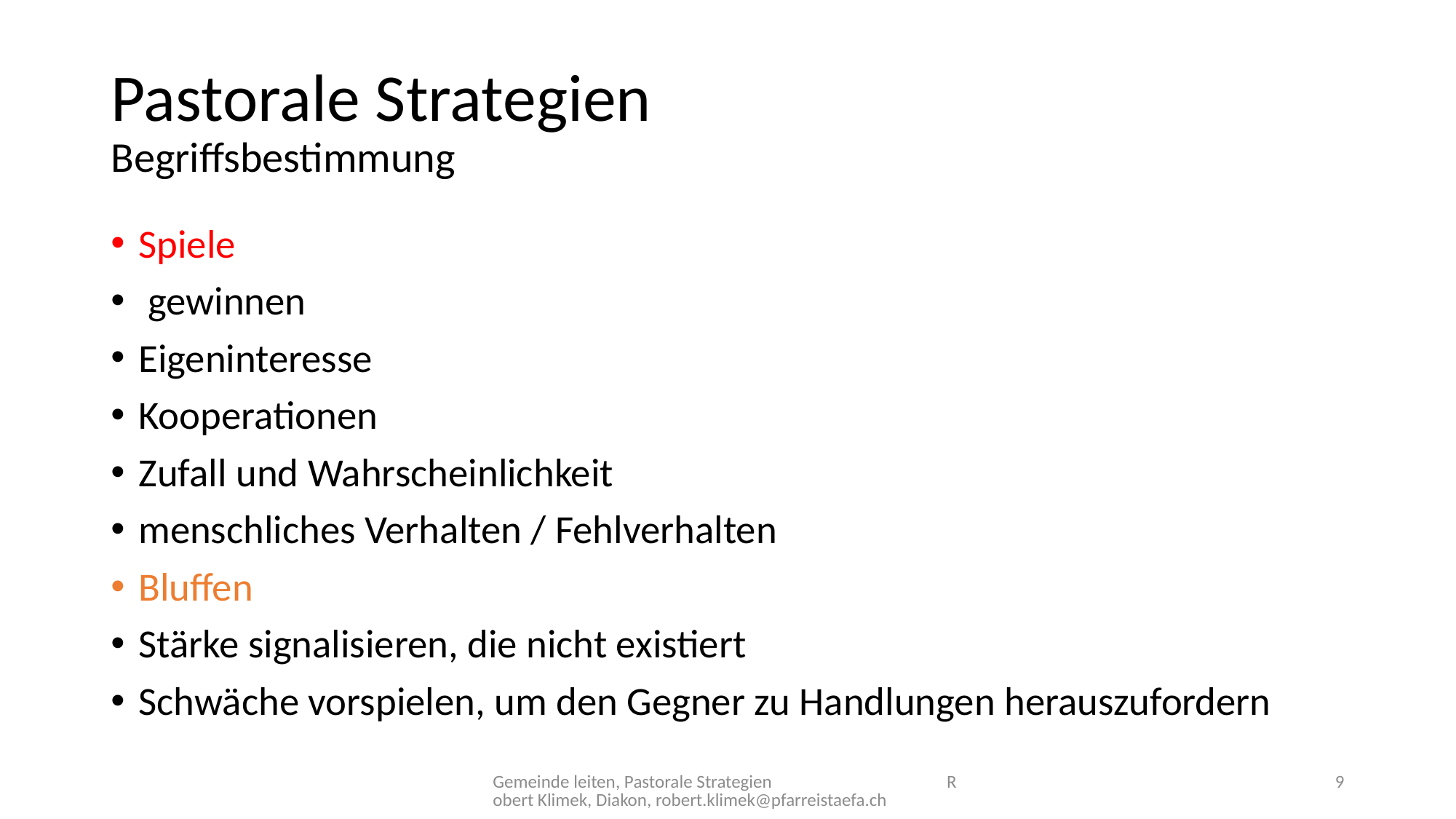

# Pastorale Strategien Begriffsbestimmung
Spiele
 gewinnen
Eigeninteresse
Kooperationen
Zufall und Wahrscheinlichkeit
menschliches Verhalten / Fehlverhalten
Bluffen
Stärke signalisieren, die nicht existiert
Schwäche vorspielen, um den Gegner zu Handlungen herauszufordern
Gemeinde leiten, Pastorale Strategien                                          Robert Klimek, Diakon, robert.klimek@pfarreistaefa.ch
9